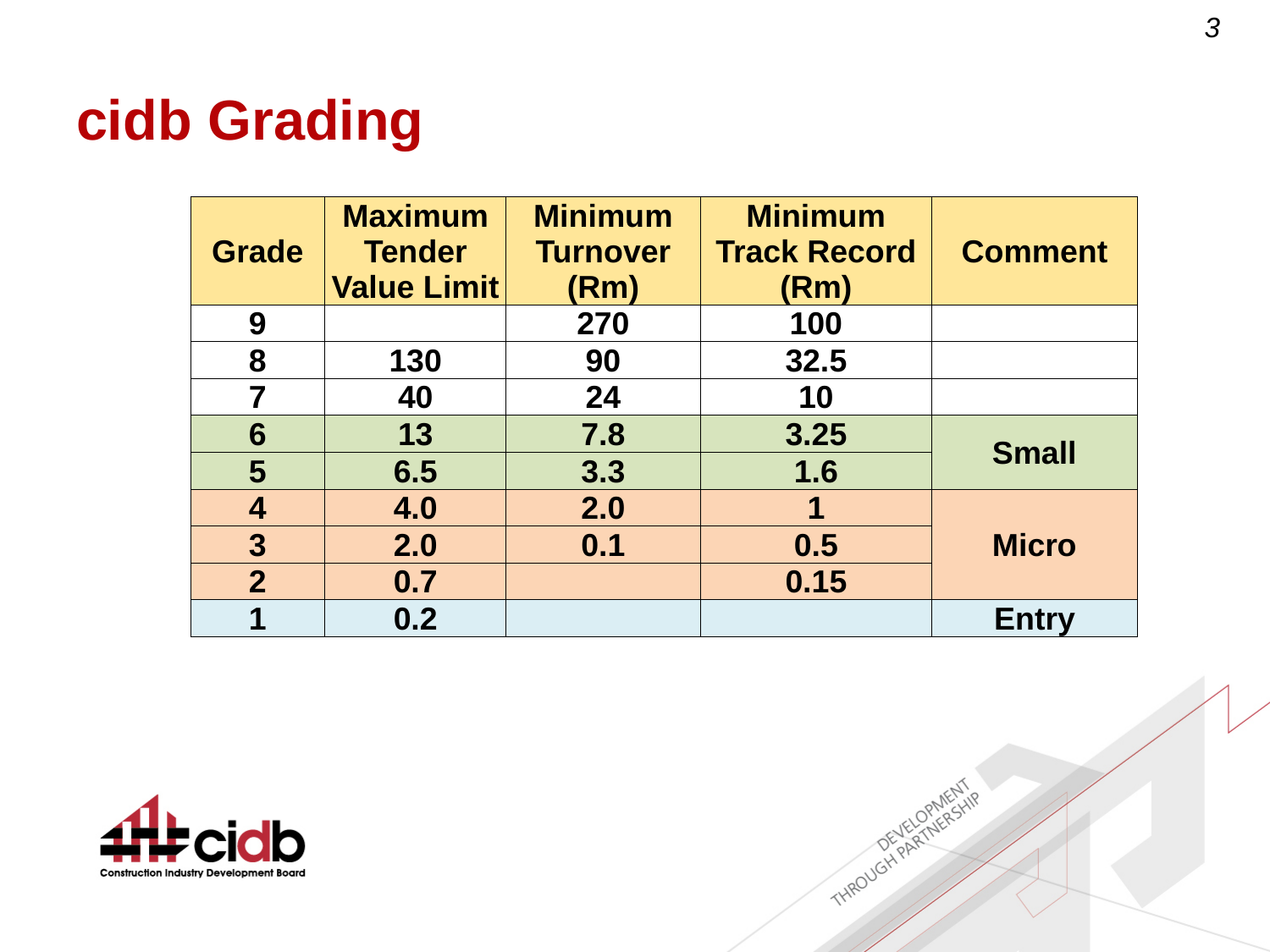

# cidb Grading
| Grade | Maximum Tender Value Limit | Minimum Turnover (Rm) | Minimum Track Record (Rm) | Comment |
| --- | --- | --- | --- | --- |
| 9 |  | 270 | 100 |  |
| 8 | 130 | 90 | 32.5 |  |
| 7 | 40 | 24 | 10 |  |
| 6 | 13 | 7.8 | 3.25 | Small |
| 5 | 6.5 | 3.3 | 1.6 |  |
| 4 | 4.0 | 2.0 | 1 | Micro |
| 3 | 2.0 | 0.1 | 0.5 |  |
| 2 | 0.7 |  | 0.15 |  |
| 1 | 0.2 |  |  | Entry |